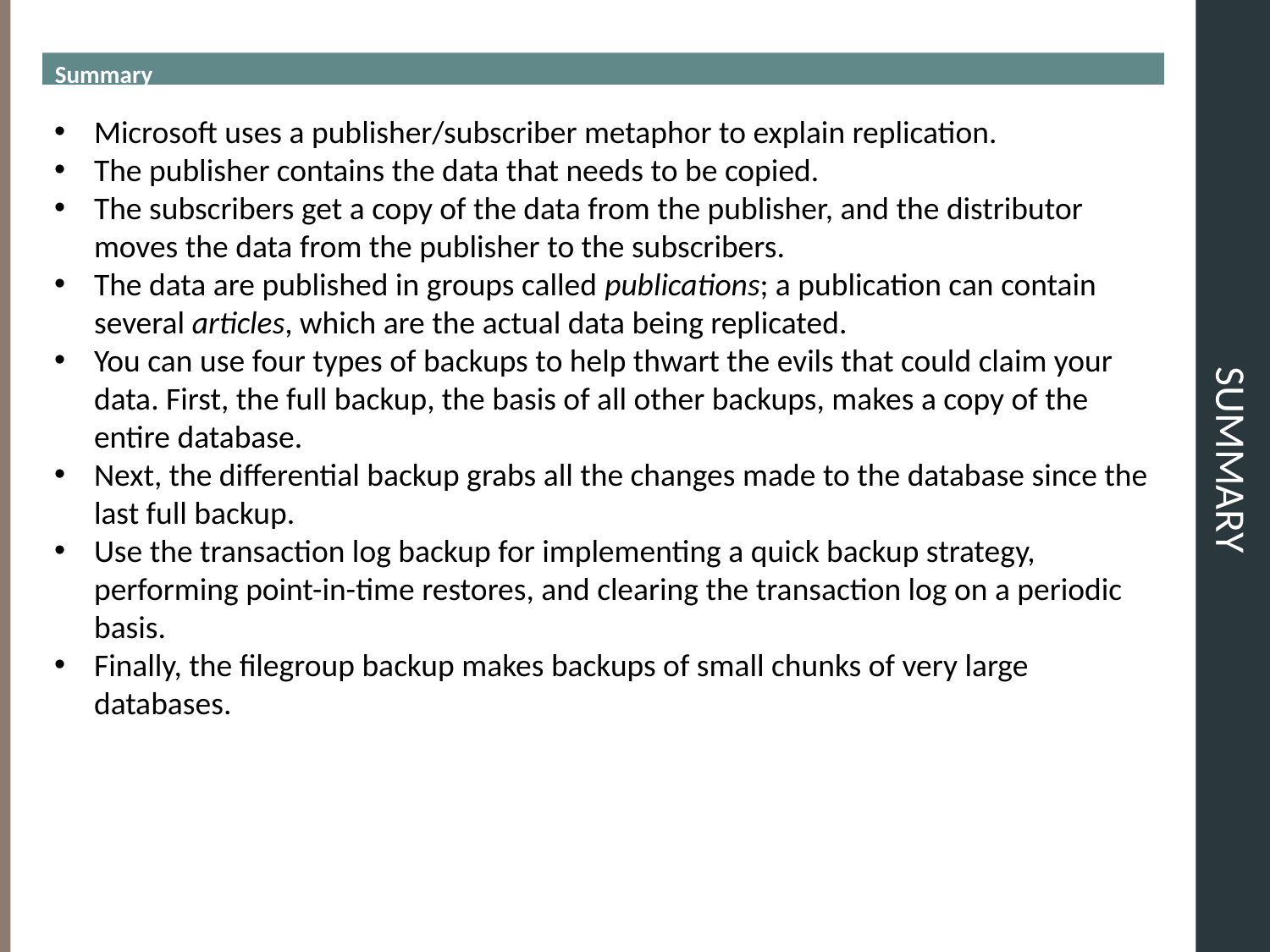

Summary
# SUMMARY

Microsoft uses a publisher/subscriber metaphor to explain replication.
The publisher contains the data that needs to be copied.
The subscribers get a copy of the data from the publisher, and the distributor moves the data from the publisher to the subscribers.
The data are published in groups called publications; a publication can contain several articles, which are the actual data being replicated.
You can use four types of backups to help thwart the evils that could claim your data. First, the full backup, the basis of all other backups, makes a copy of the entire database.
Next, the differential backup grabs all the changes made to the database since the last full backup.
Use the transaction log backup for implementing a quick backup strategy, performing point-in-time restores, and clearing the transaction log on a periodic basis.
Finally, the filegroup backup makes backups of small chunks of very large databases.